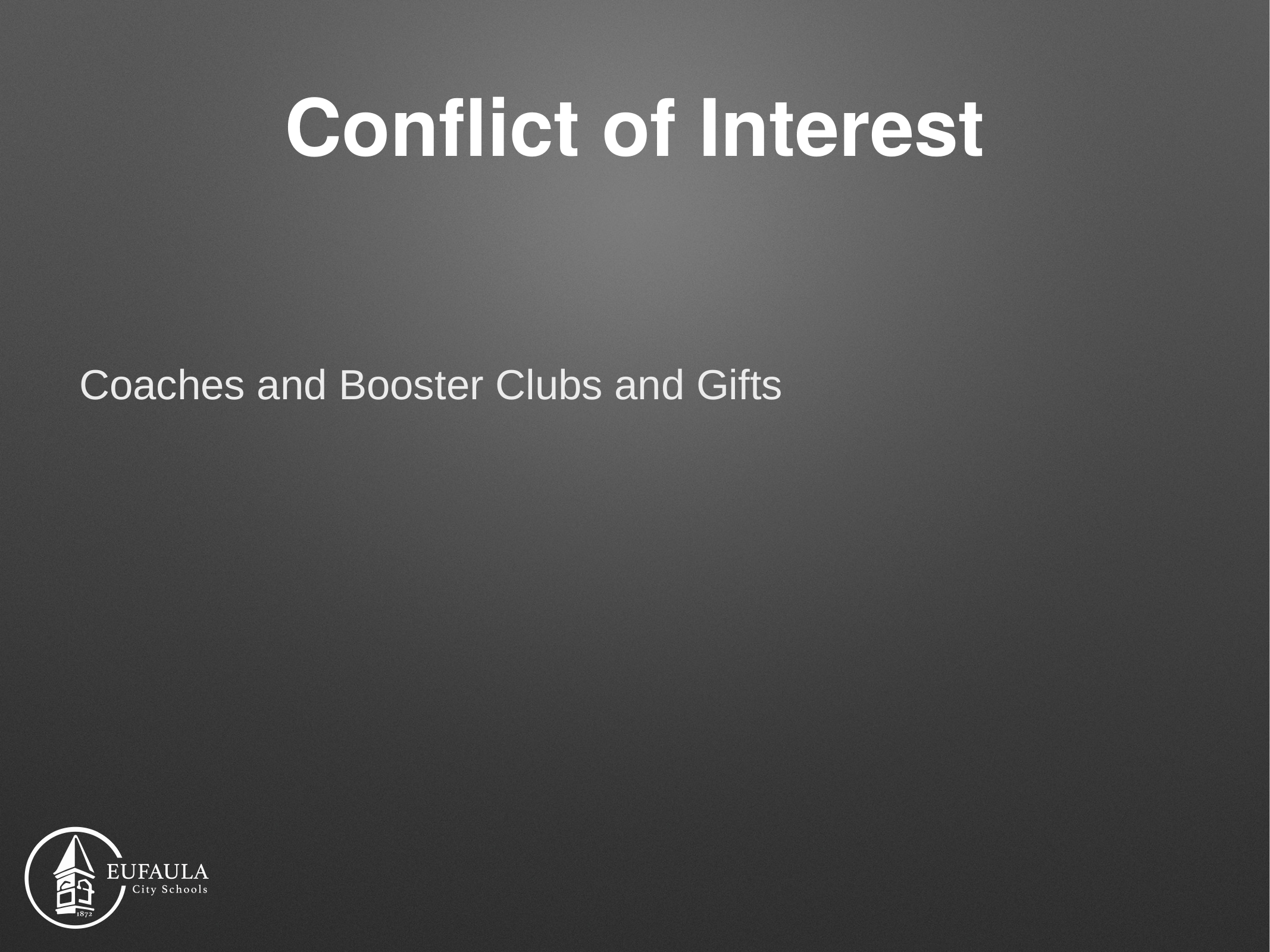

# Conflict of Interest
Coaches and Booster Clubs and Gifts